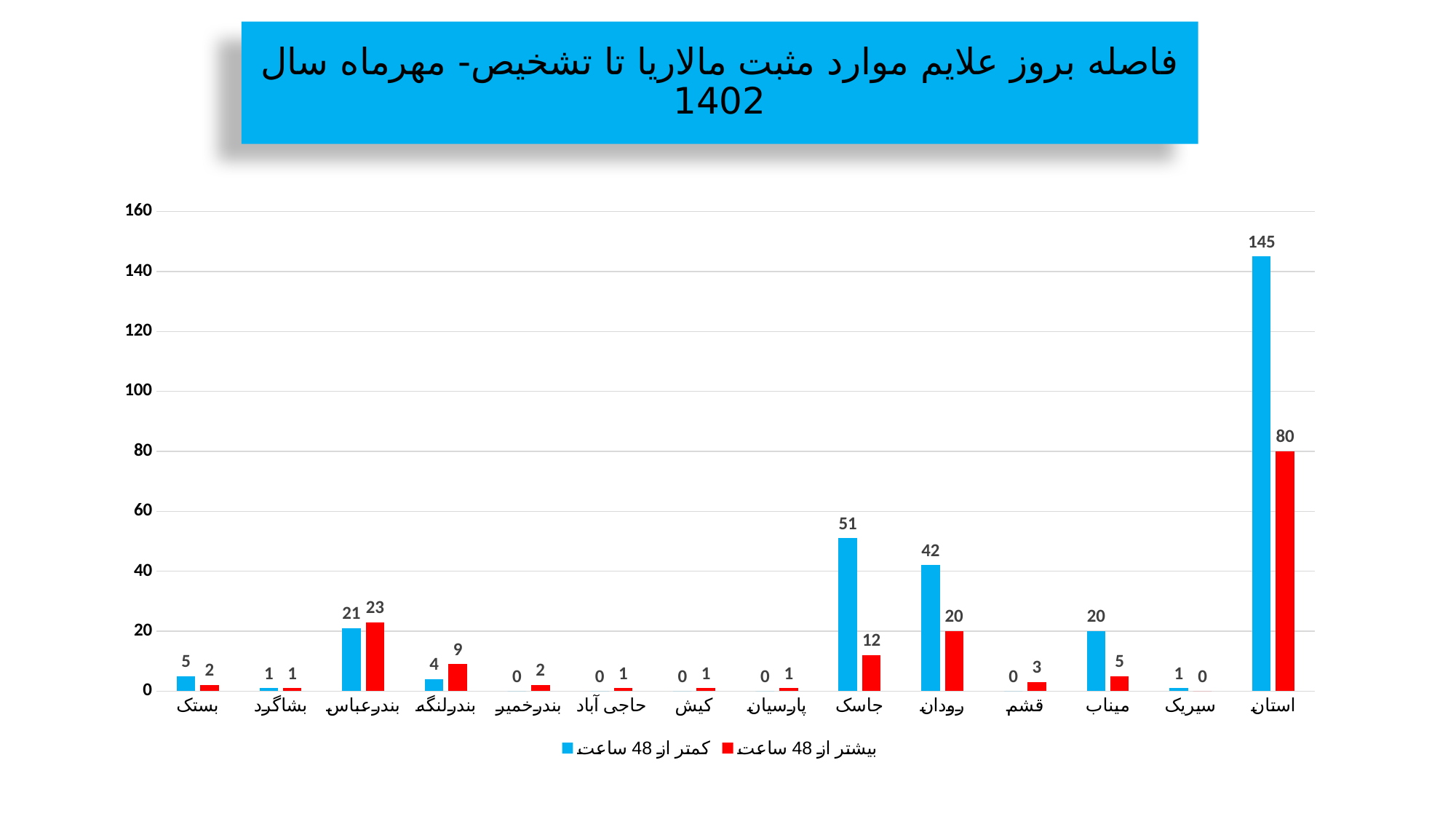

# فاصله بروز علایم موارد مثبت مالاریا تا تشخیص- مهرماه سال 1402

### Chart

| Category | کمتر از 48 ساعت | بیشتر از 48 ساعت |
|---|---|---|
| بستک | 5.0 | 2.0 |
| بشاگرد | 1.0 | 1.0 |
| بندرعباس | 21.0 | 23.0 |
| بندرلنگه | 4.0 | 9.0 |
| بندرخمیر | 0.0 | 2.0 |
| حاجی آباد | 0.0 | 1.0 |
| کیش | 0.0 | 1.0 |
| پارسیان | 0.0 | 1.0 |
| جاسک | 51.0 | 12.0 |
| رودان | 42.0 | 20.0 |
| قشم | 0.0 | 3.0 |
| میناب | 20.0 | 5.0 |
| سیریک | 1.0 | 0.0 |
| استان | 145.0 | 80.0 |